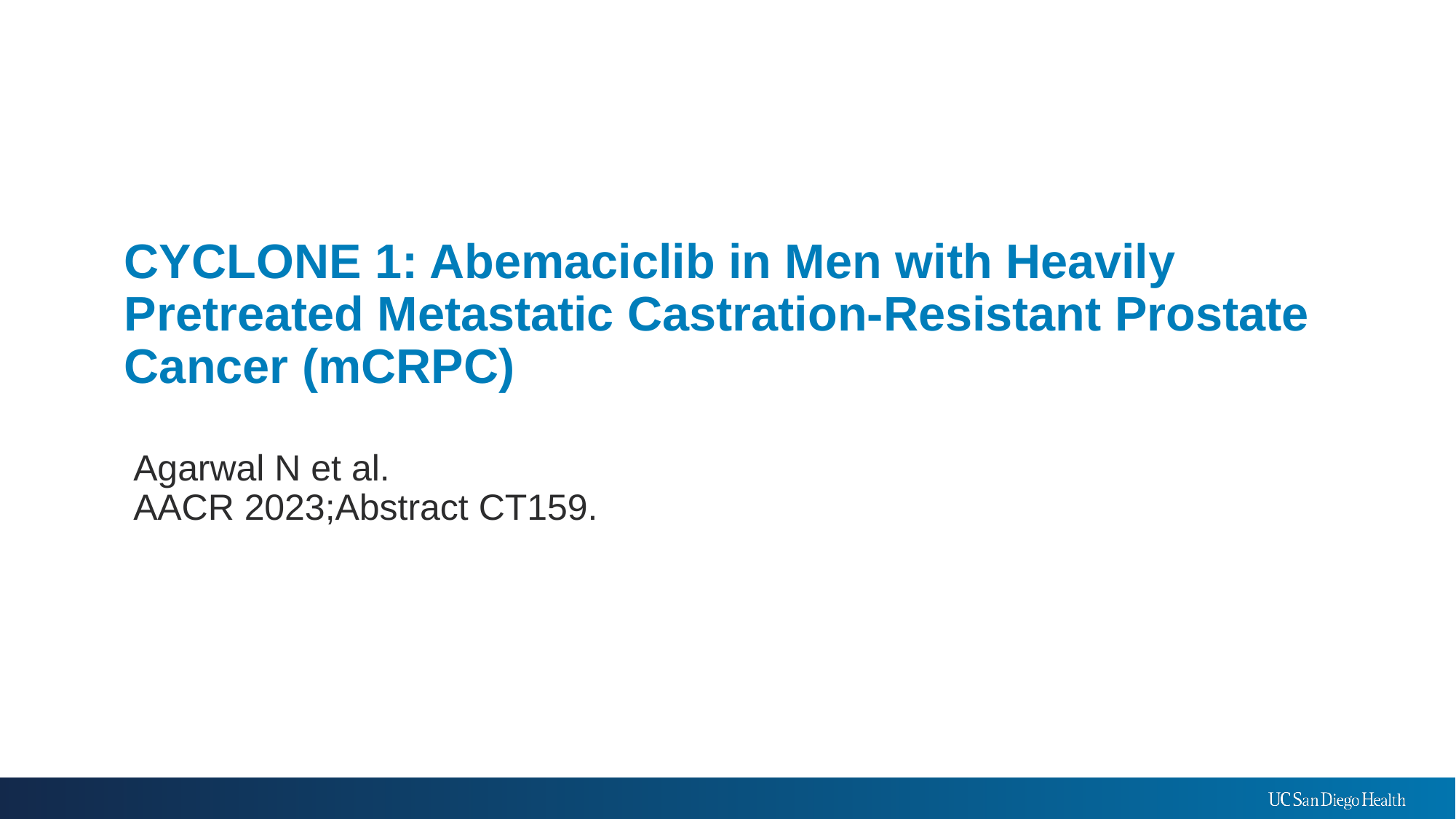

# CYCLONE 1: Abemaciclib in Men with Heavily Pretreated Metastatic Castration-Resistant Prostate Cancer (mCRPC)
Agarwal N et al.
AACR 2023;Abstract CT159.